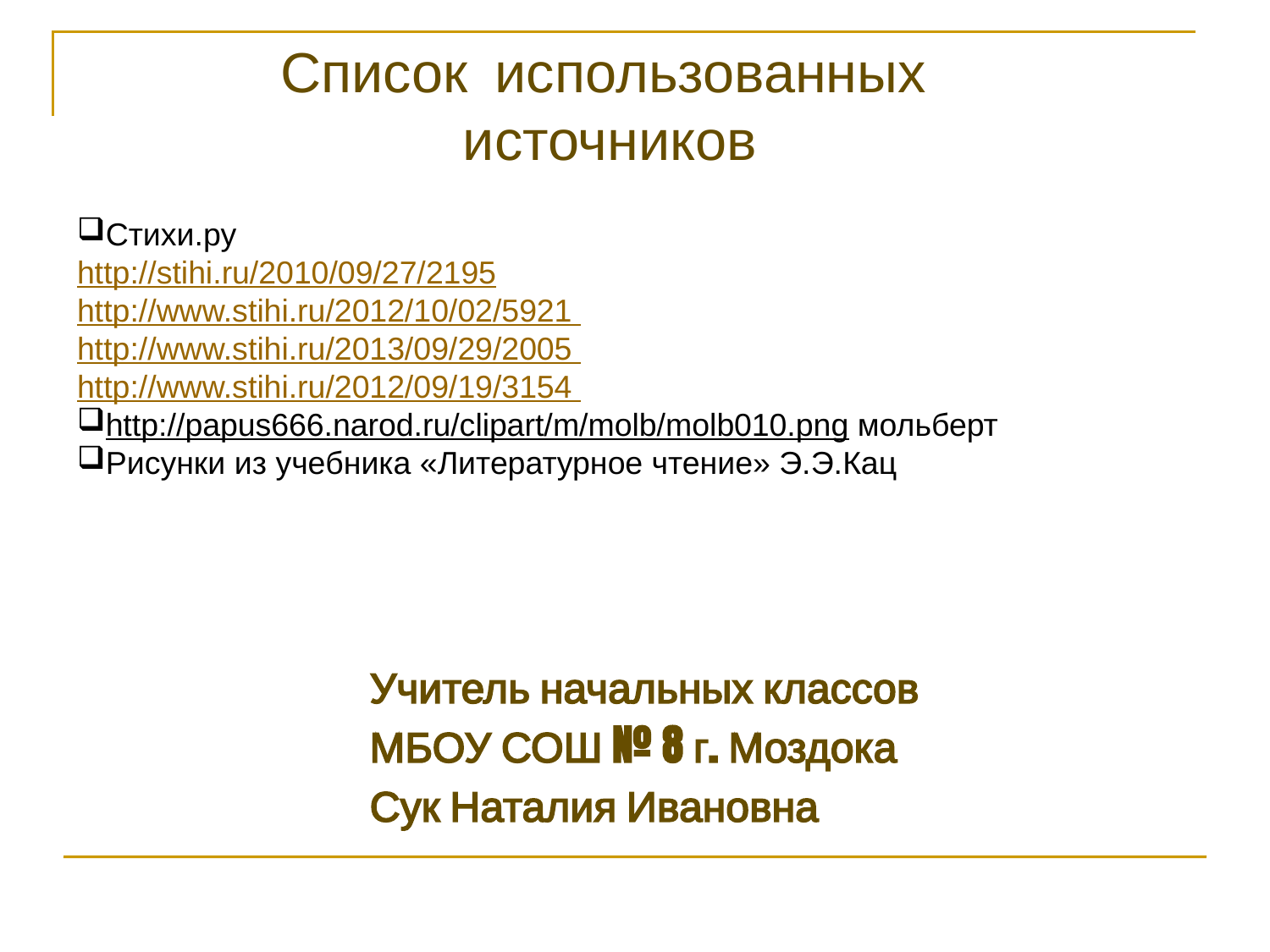

Список  использованных
источников
Стихи.ру
http://stihi.ru/2010/09/27/2195
http://www.stihi.ru/2012/10/02/5921
http://www.stihi.ru/2013/09/29/2005
http://www.stihi.ru/2012/09/19/3154
http://papus666.narod.ru/clipart/m/molb/molb010.png мольберт
Рисунки из учебника «Литературное чтение» Э.Э.Кац
Учитель начальных классов
МБОУ СОШ № 8 г. Моздока
Сук Наталия Ивановна